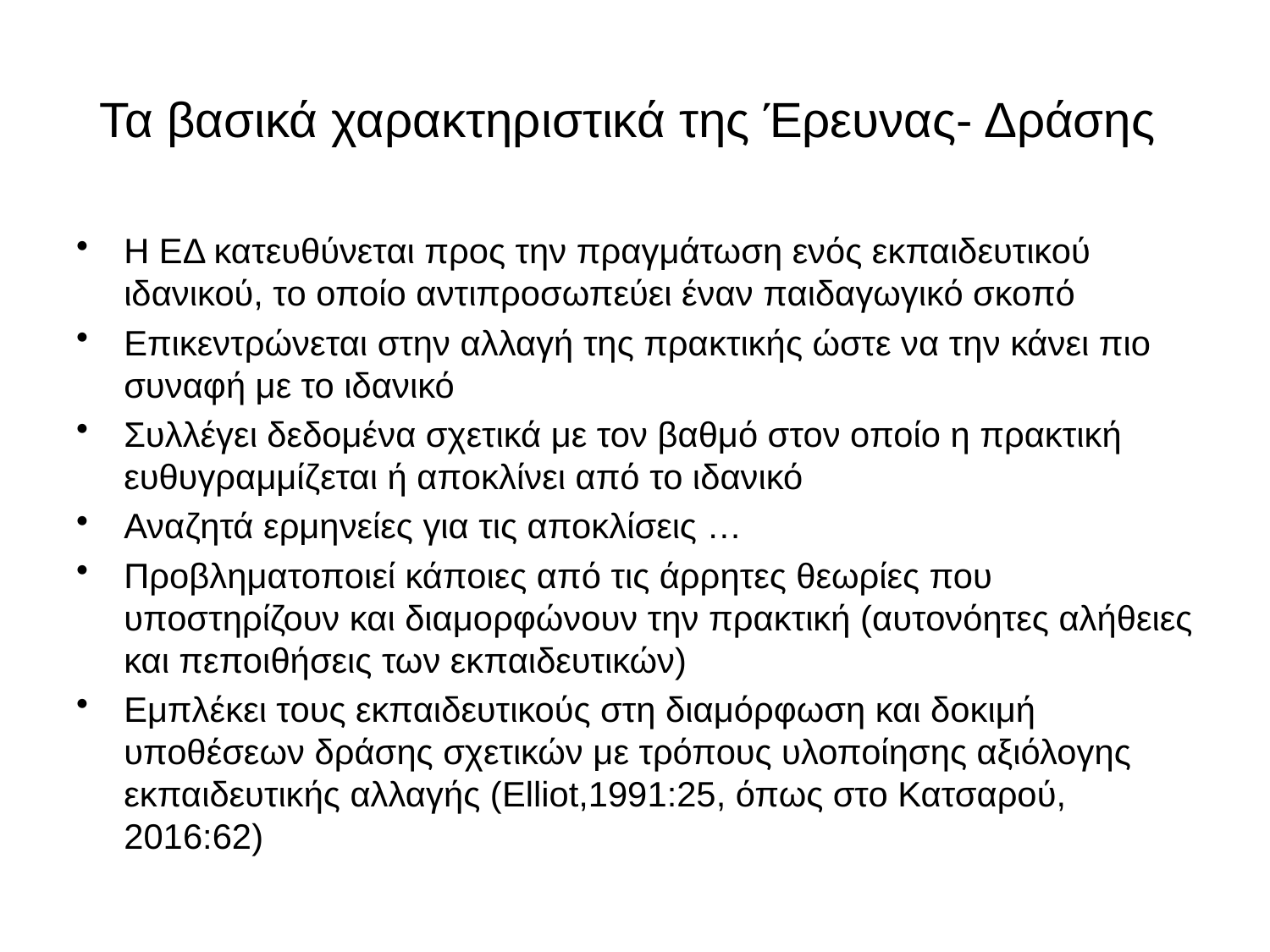

# Τα βασικά χαρακτηριστικά της Έρευνας- Δράσης
Η ΕΔ κατευθύνεται προς την πραγμάτωση ενός εκπαιδευτικού ιδανικού, το οποίο αντιπροσωπεύει έναν παιδαγωγικό σκοπό
Επικεντρώνεται στην αλλαγή της πρακτικής ώστε να την κάνει πιο συναφή με το ιδανικό
Συλλέγει δεδομένα σχετικά με τον βαθμό στον οποίο η πρακτική ευθυγραμμίζεται ή αποκλίνει από το ιδανικό
Αναζητά ερμηνείες για τις αποκλίσεις …
Προβληματοποιεί κάποιες από τις άρρητες θεωρίες που υποστηρίζουν και διαμορφώνουν την πρακτική (αυτονόητες αλήθειες και πεποιθήσεις των εκπαιδευτικών)
Εμπλέκει τους εκπαιδευτικούς στη διαμόρφωση και δοκιμή υποθέσεων δράσης σχετικών με τρόπους υλοποίησης αξιόλογης εκπαιδευτικής αλλαγής (Elliot,1991:25, όπως στο Κατσαρού, 2016:62)